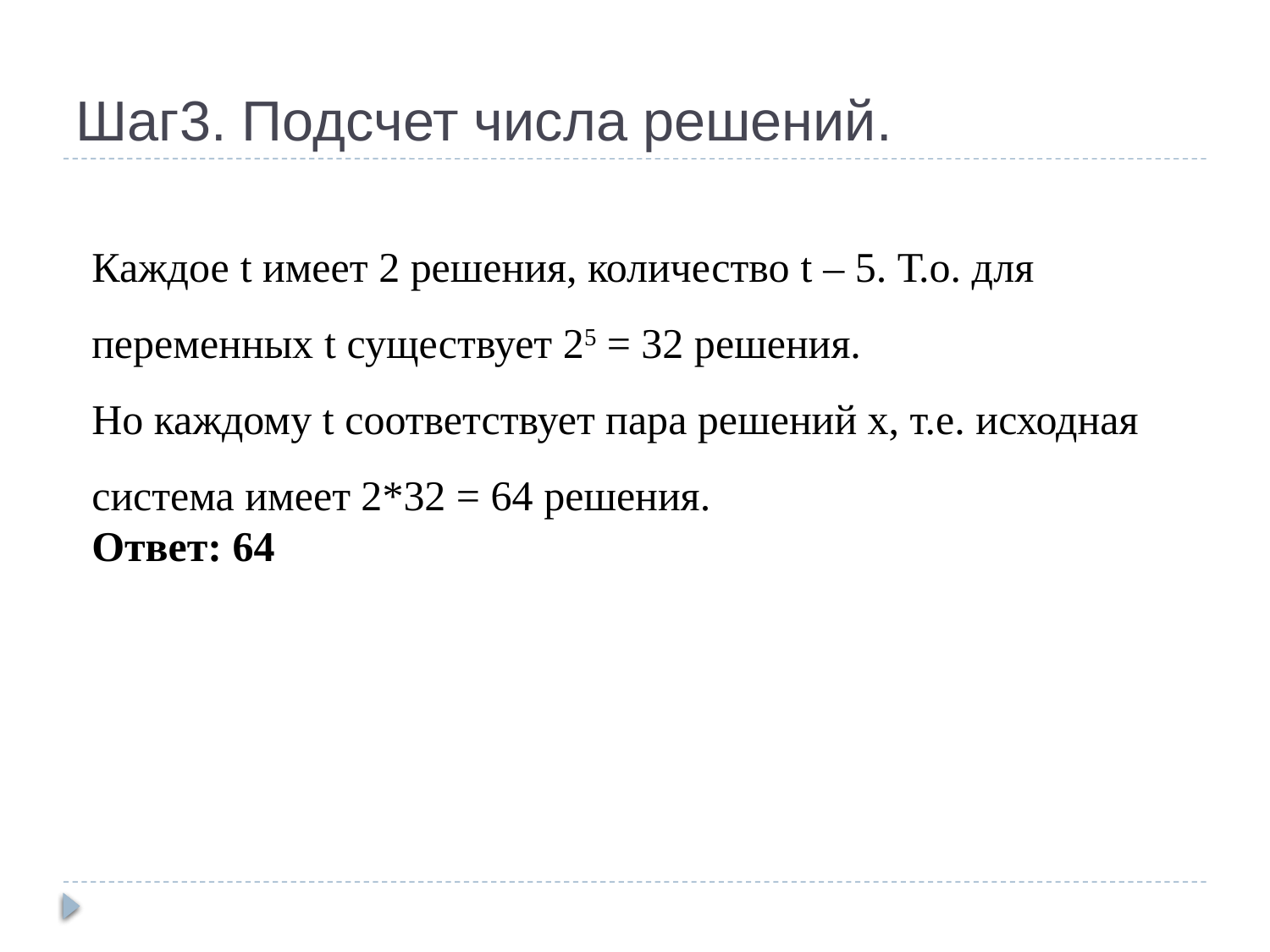

# Шаг3. Подсчет числа решений.
Каждое t имеет 2 решения, количество t – 5. Т.о. для переменных t существует 25 = 32 решения.
Но каждому t соответствует пара решений х, т.е. исходная система имеет 2*32 = 64 решения.
Ответ: 64